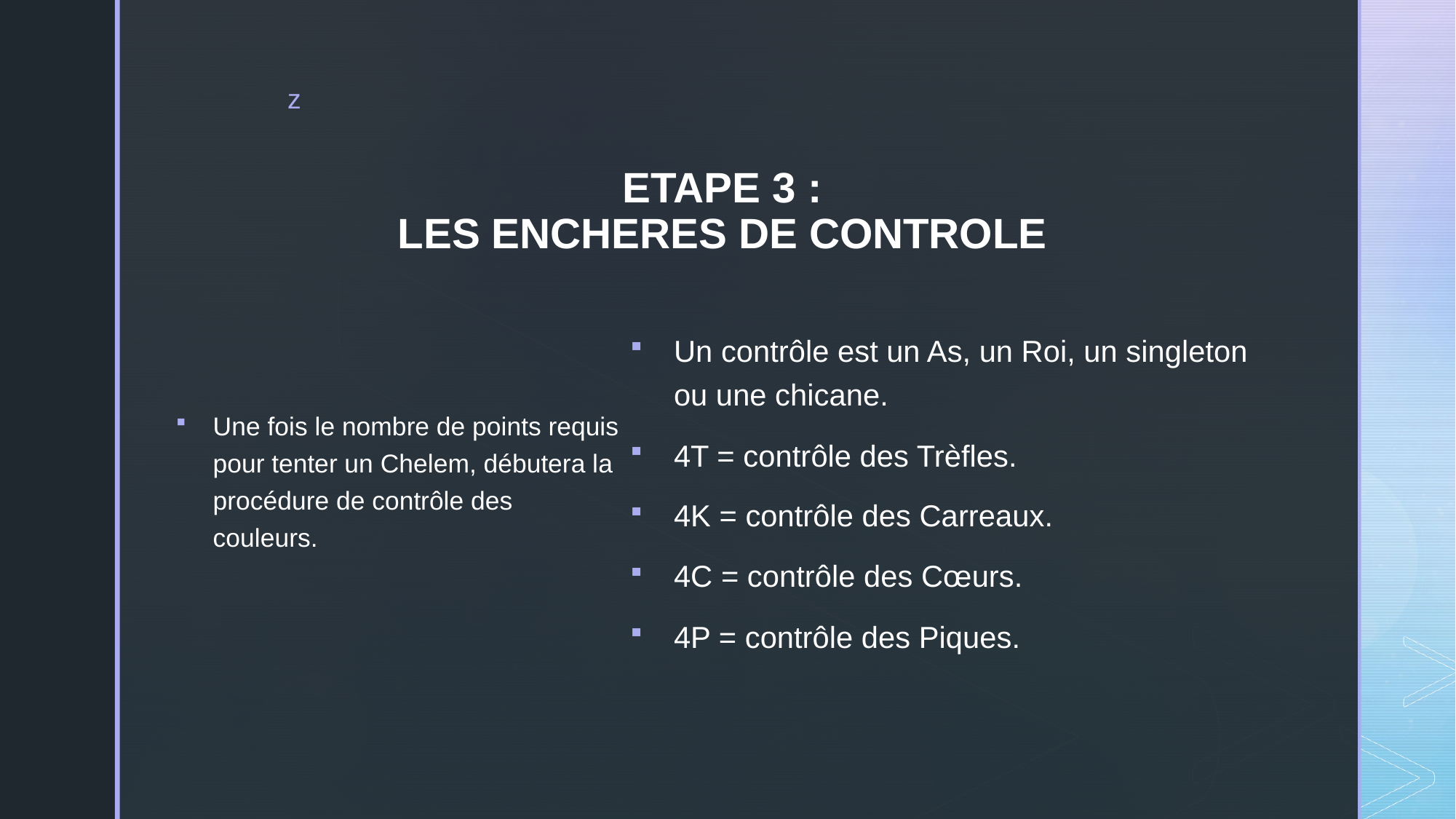

# ETAPE 3 : LES ENCHERES DE CONTROLE
Un contrôle est un As, un Roi, un singleton    ou une chicane.
4T = contrôle des Trèfles.
4K = contrôle des Carreaux.
4C = contrôle des Cœurs.
4P = contrôle des Piques.

Une fois le nombre de points requis pour tenter un Chelem, débutera la procédure de contrôle des couleurs.